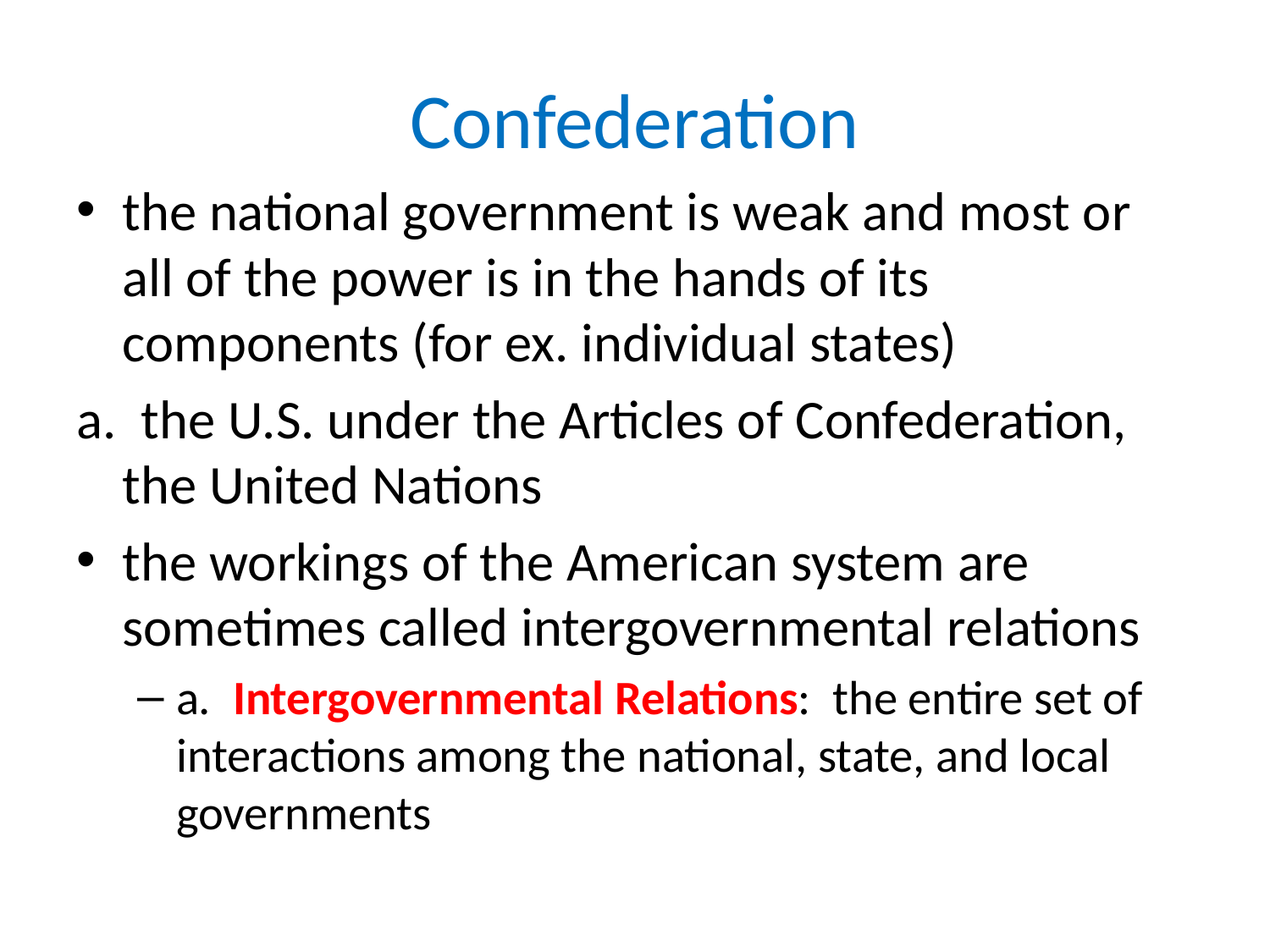

# Confederation
the national government is weak and most or all of the power is in the hands of its components (for ex. individual states)
a.  the U.S. under the Articles of Confederation, the United Nations
the workings of the American system are sometimes called intergovernmental relations
a.  Intergovernmental Relations:  the entire set of interactions among the national, state, and local governments